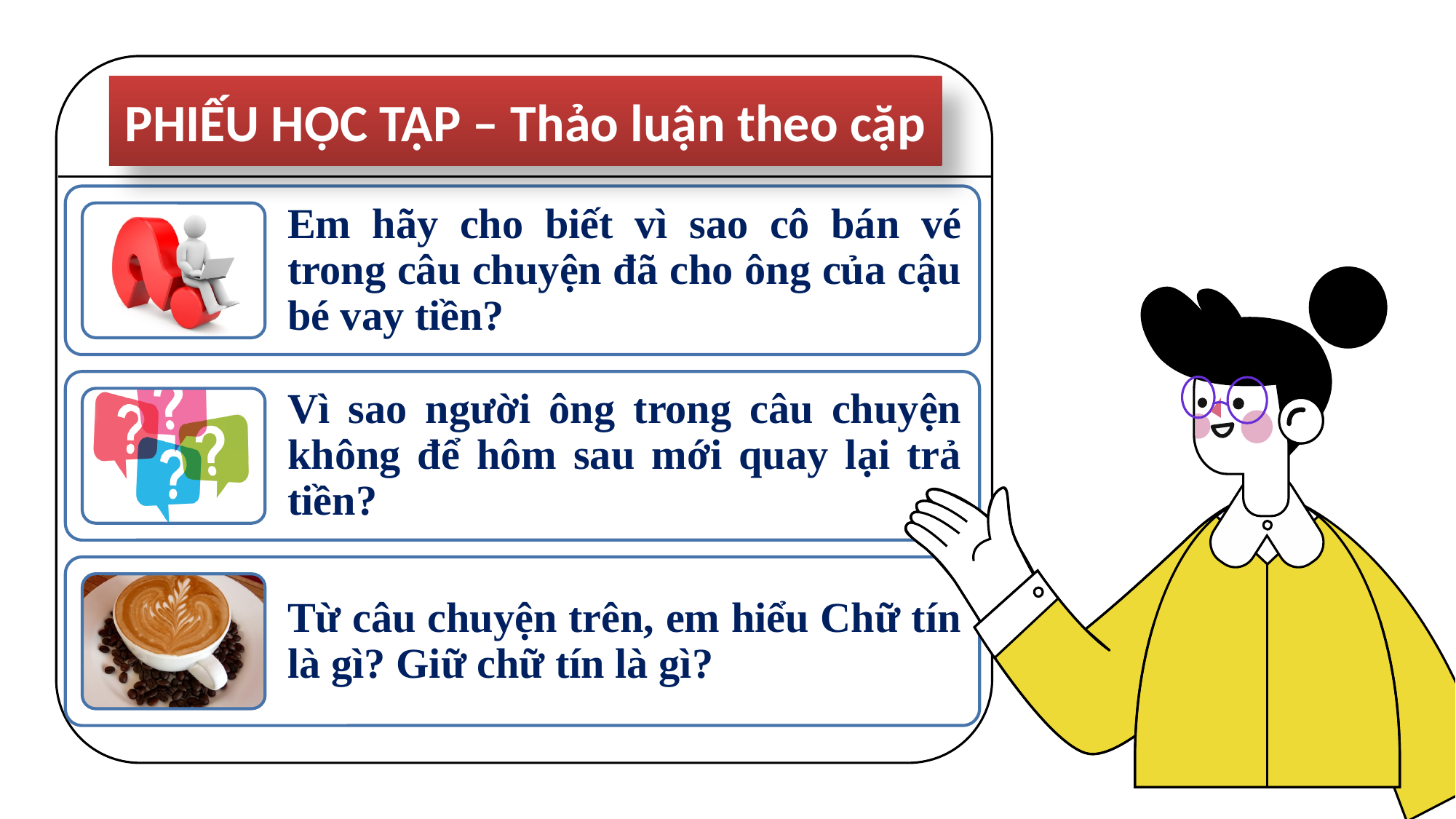

PHIẾU HỌC TẬP – Thảo luận theo cặp
Em hãy cho biết vì sao cô bán vé trong câu chuyện đã cho ông của cậu bé vay tiền?
Vì sao người ông trong câu chuyện không để hôm sau mới quay lại trả tiền?
Từ câu chuyện trên, em hiểu Chữ tín là gì? Giữ chữ tín là gì?